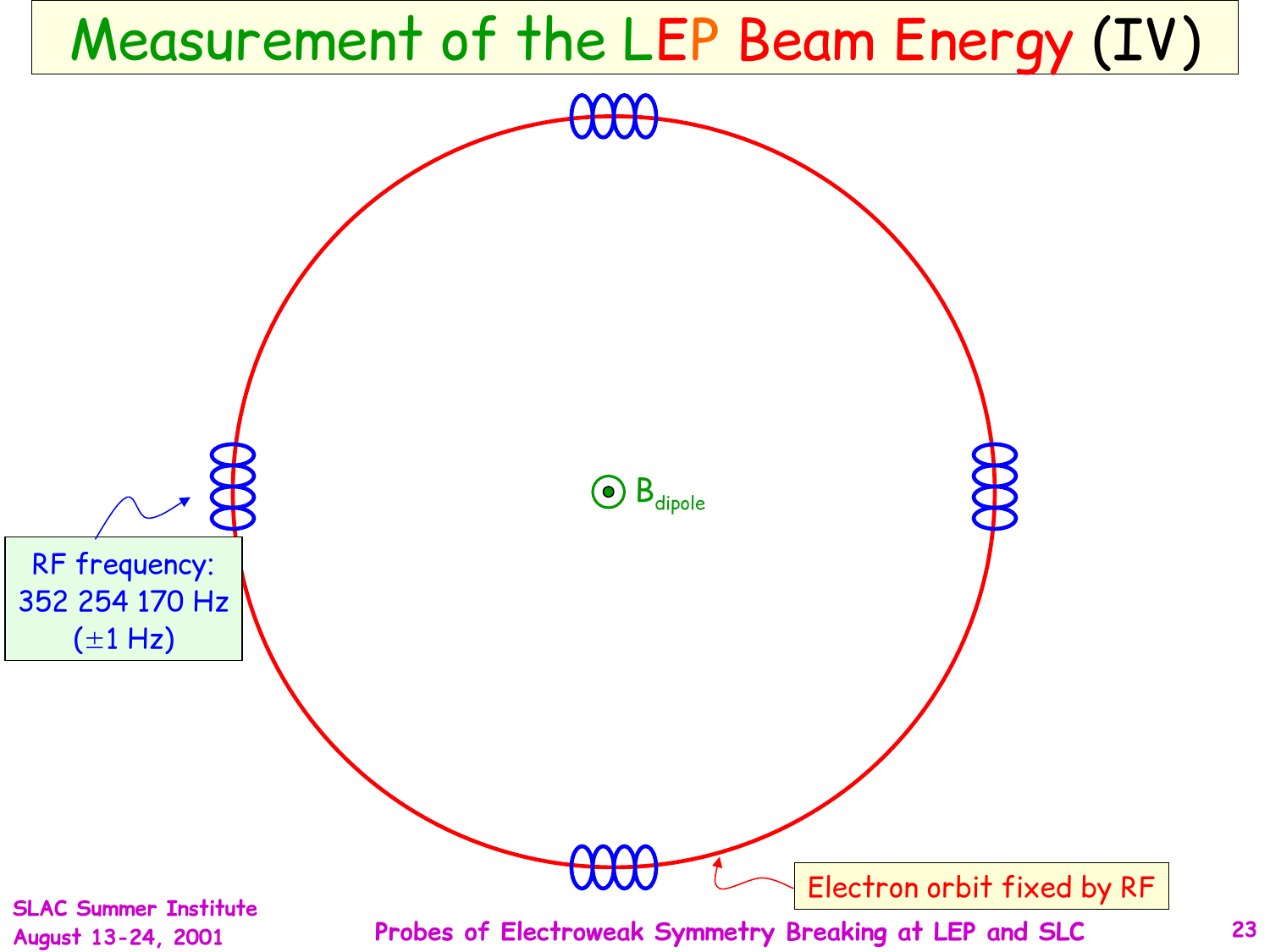

# Measurement of the LEP Beam Energy (IV)

Bdipole

RF frequency:
352 254 170 Hz
(±1 Hz)

Electron orbit fixed by RF
SLAC Summer Institute
August 13-24, 2001
Probes of Electroweak Symmetry Breaking at LEP and SLC
23